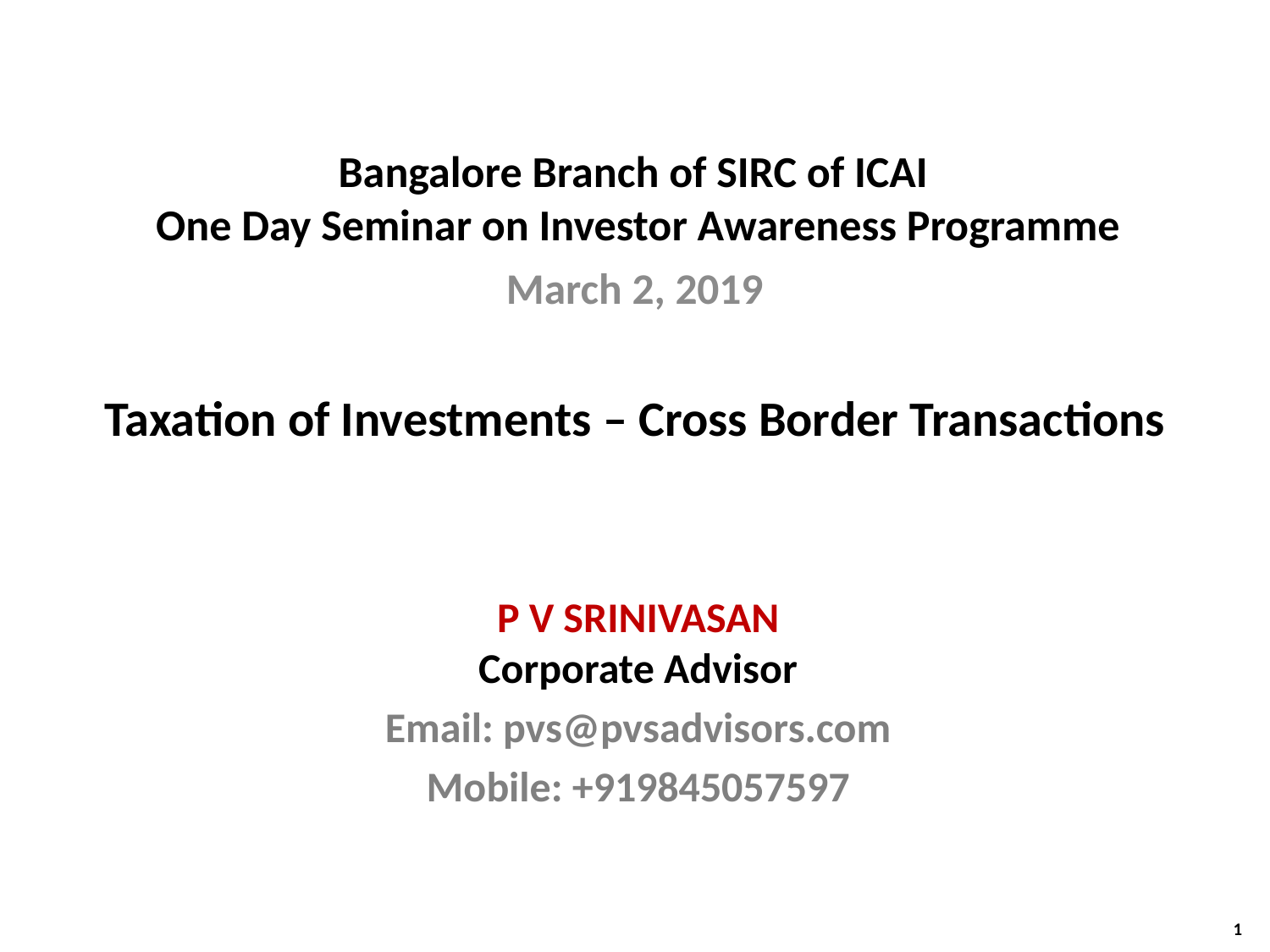

Bangalore Branch of SIRC of ICAI
One Day Seminar on Investor Awareness Programme
March 2, 2019
# Taxation of Investments – Cross Border Transactions
P V SRINIVASAN
Corporate Advisor
Email: pvs@pvsadvisors.com
Mobile: +919845057597
1
1